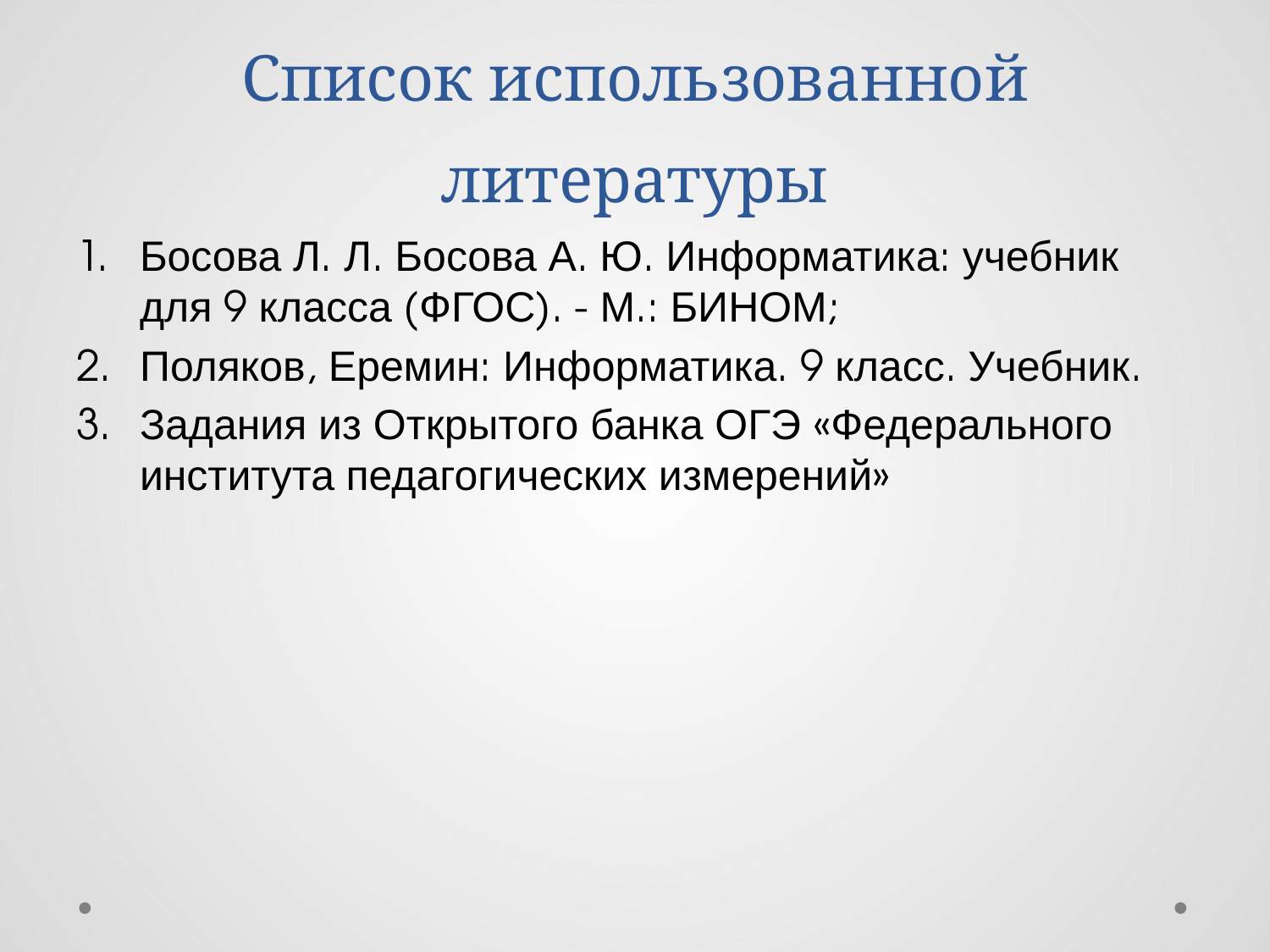

# Список использованной литературы
Босова Л. Л. Босова А. Ю. Информатика: учебник для 9 класса (ФГОС). - М.: БИНОМ;
Поляков, Еремин: Информатика. 9 класс. Учебник.
Задания из Открытого банка ОГЭ «Федерального института педагогических измерений»